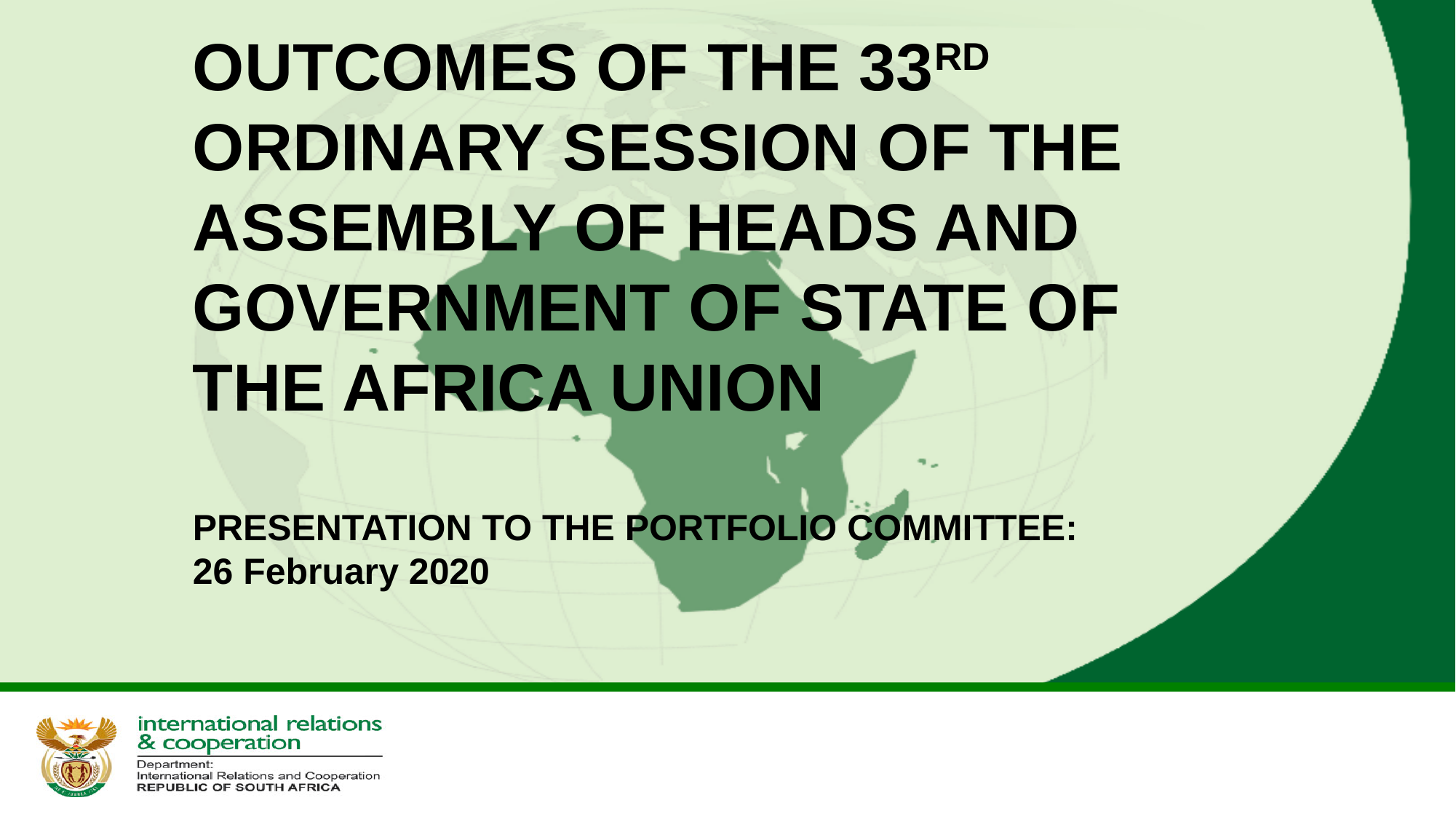

# OUTCOMES OF THE 33RD ORDINARY SESSION OF THE ASSEMBLY OF HEADS AND GOVERNMENT OF STATE OF THE AFRICA UNION PRESENTATION TO THE PORTFOLIO COMMITTEE: 26 February 2020